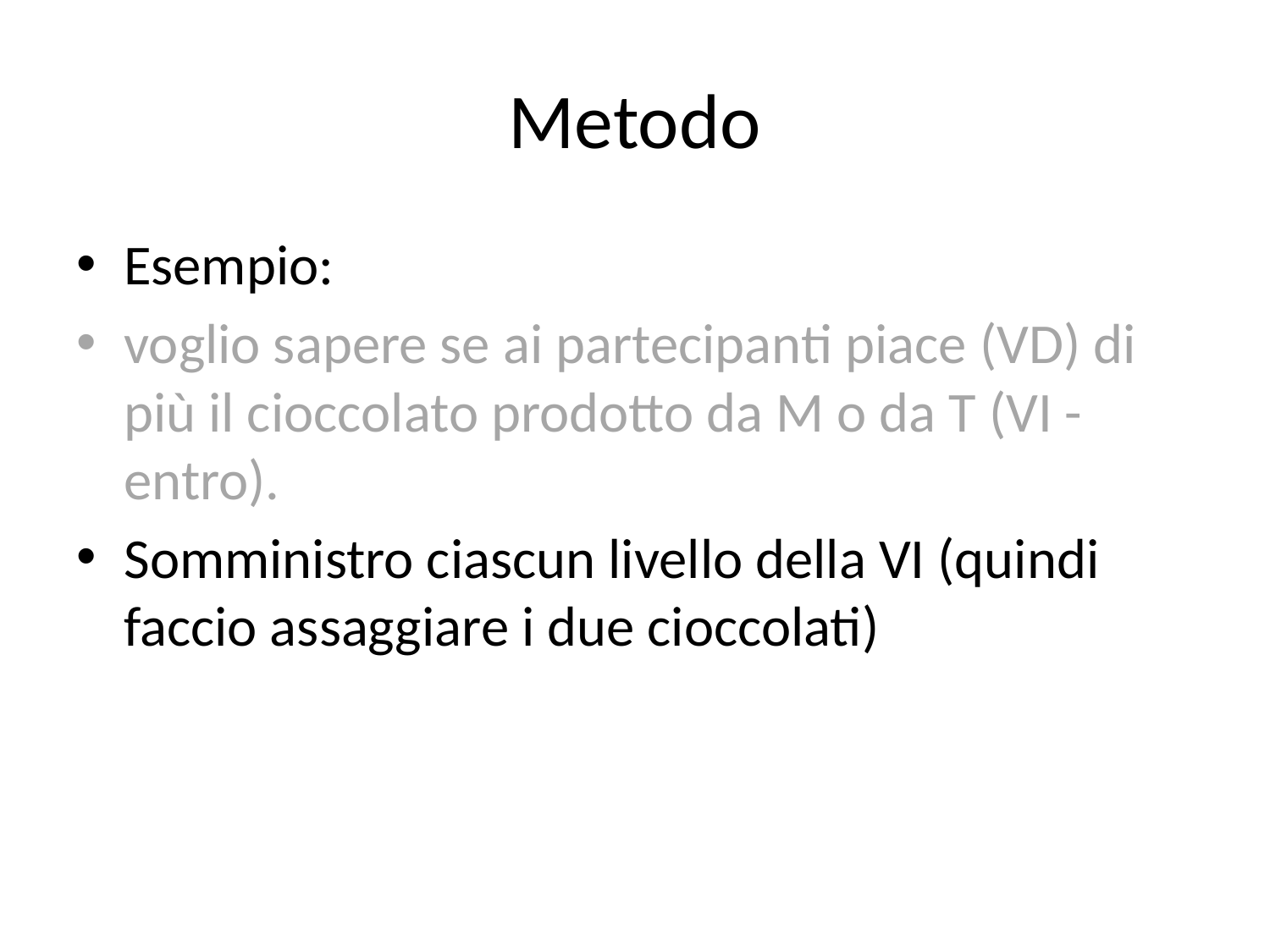

# Metodo
Esempio:
voglio sapere se ai partecipanti piace (VD) di più il cioccolato prodotto da M o da T (VI -entro).
Somministro ciascun livello della VI (quindi faccio assaggiare i due cioccolati)